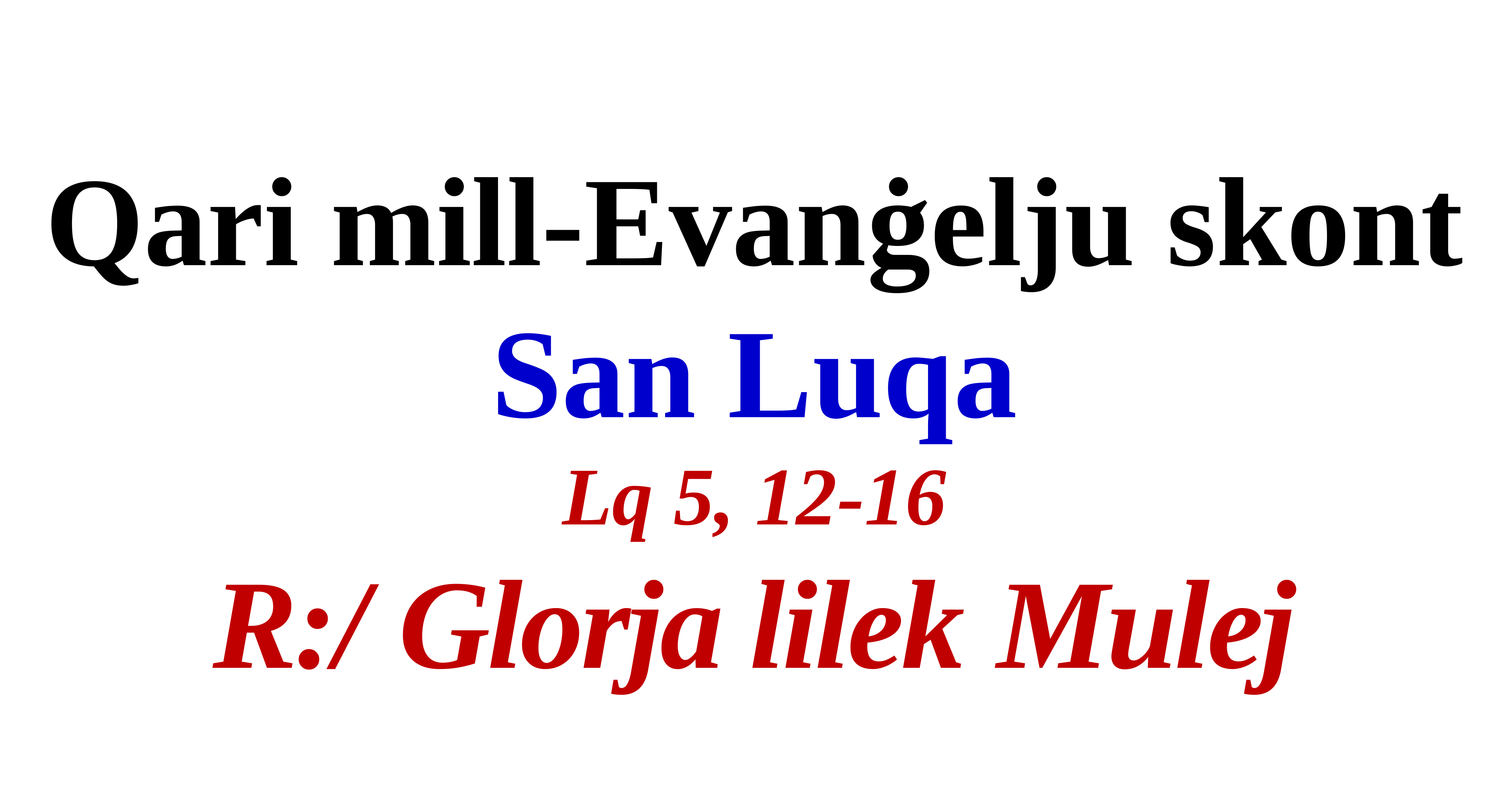

Qari mill-Evanġelju skont San Luqa
Lq 5, 12-16
R:/ Glorja lilek Mulej